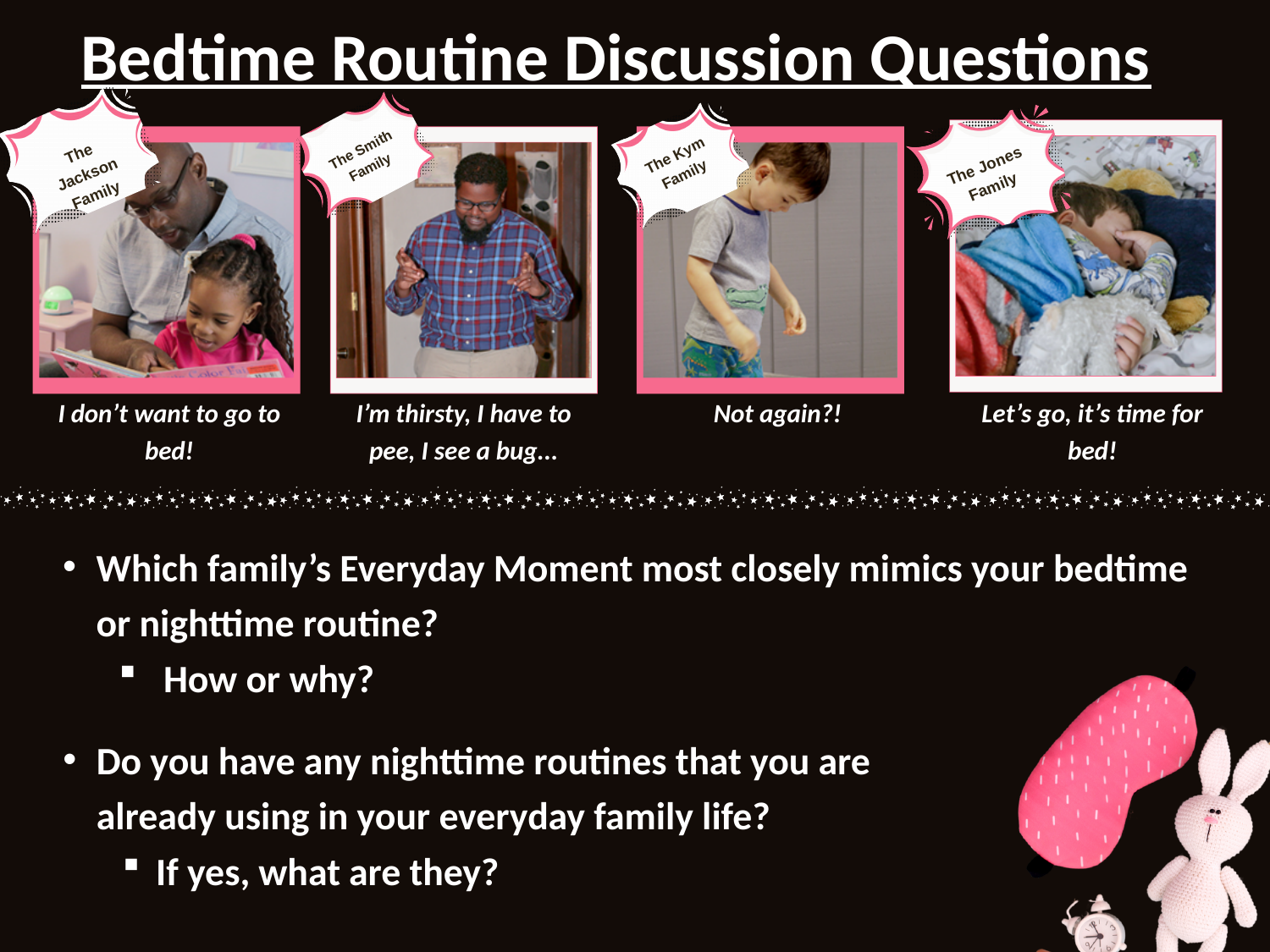

Bedtime Routine Discussion Questions

The Jackson Family

The Smith Family

The Jones Family

The Kym Family

I don’t want to go to bed!
I’m thirsty, I have to pee, I see a bug...
Not again?!
Let’s go, it’s time for bed!

Which family’s Everyday Moment most closely mimics your bedtime or nighttime routine?
How or why?

Do you have any nighttime routines that you are already using in your everyday family life?
If yes, what are they?